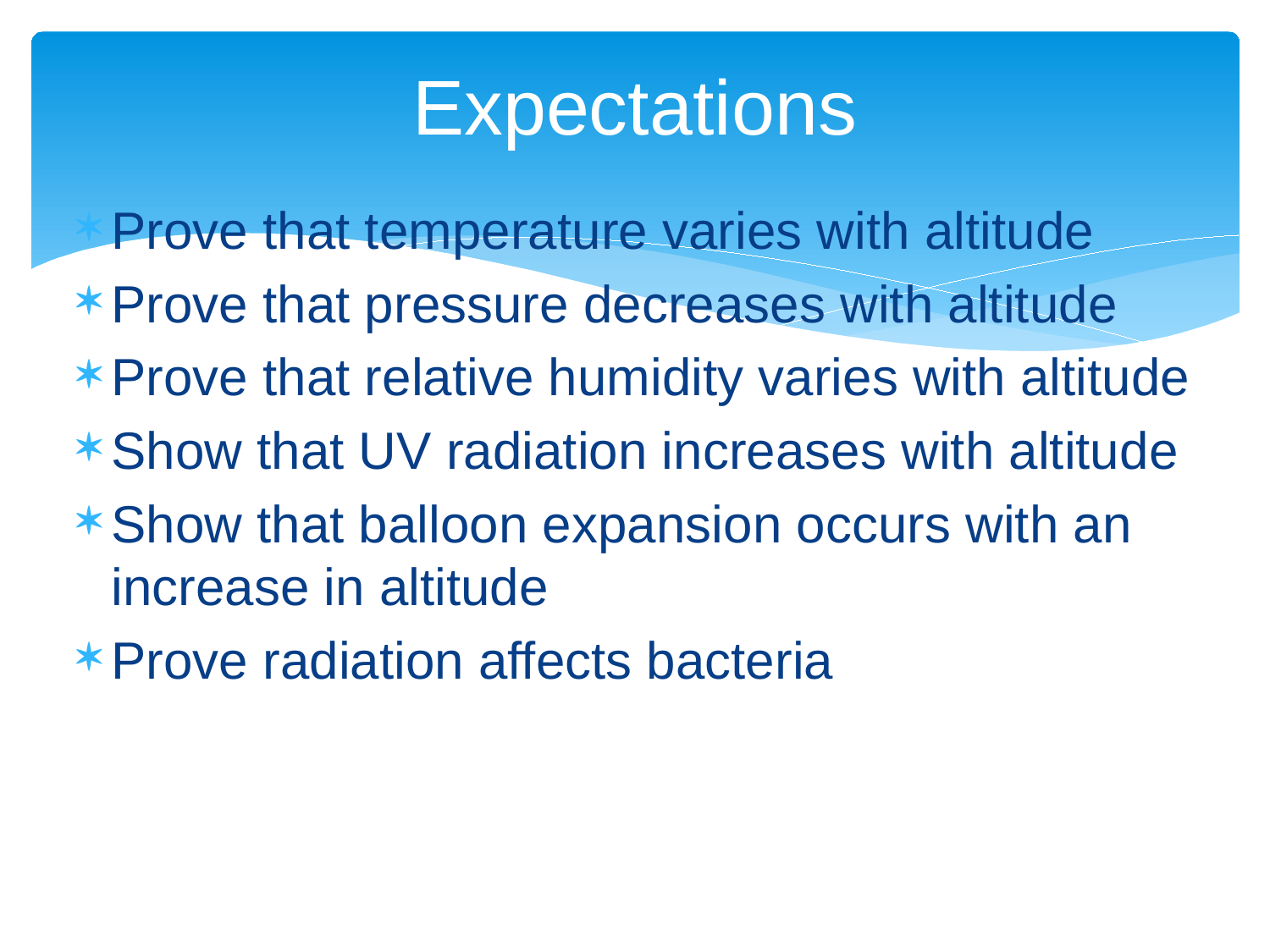

# Expectations
Prove that temperature varies with altitude
Prove that pressure decreases with altitude
Prove that relative humidity varies with altitude
Show that UV radiation increases with altitude
Show that balloon expansion occurs with an increase in altitude
Prove radiation affects bacteria